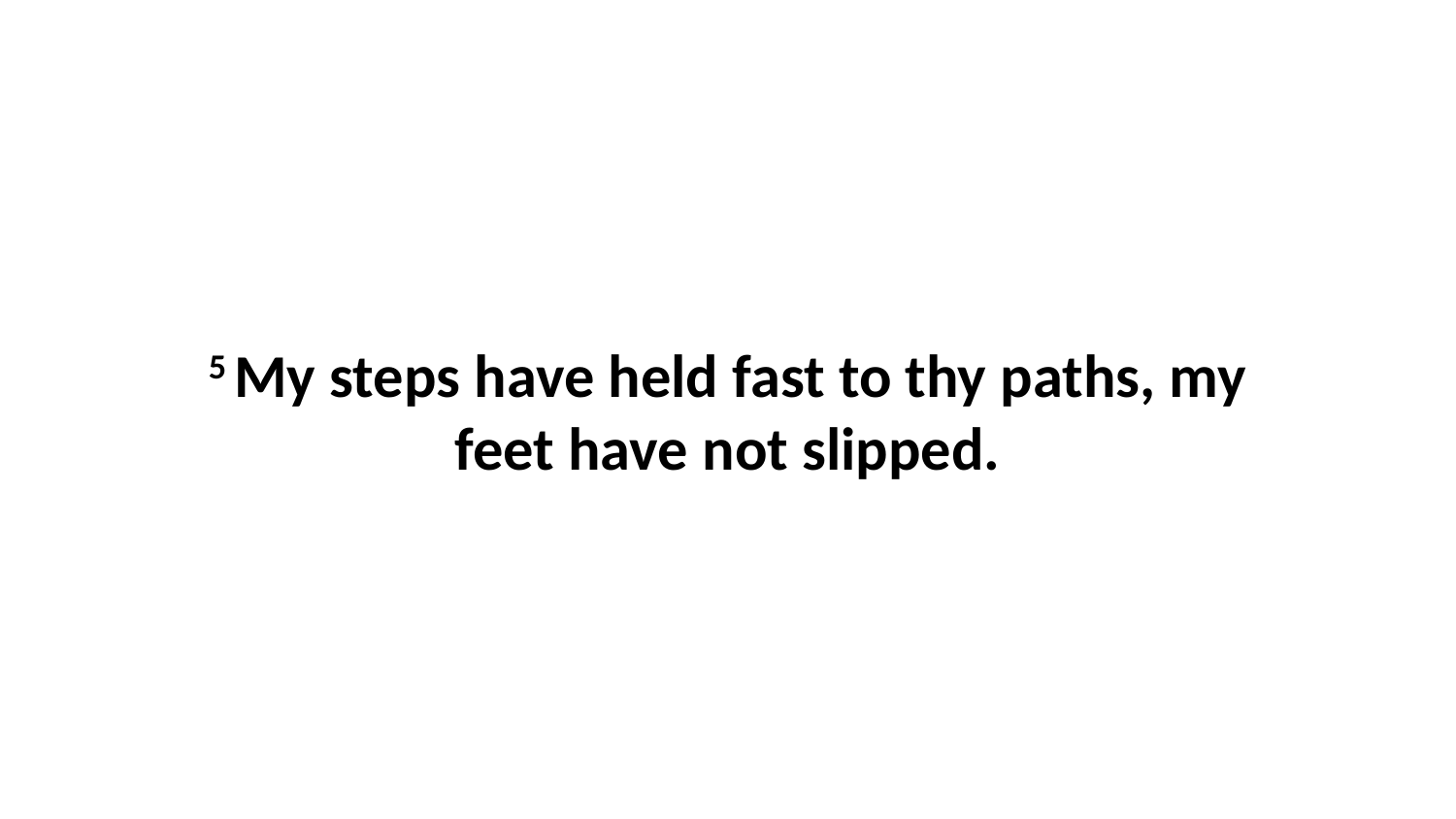

5 My steps have held fast to thy paths, my feet have not slipped.